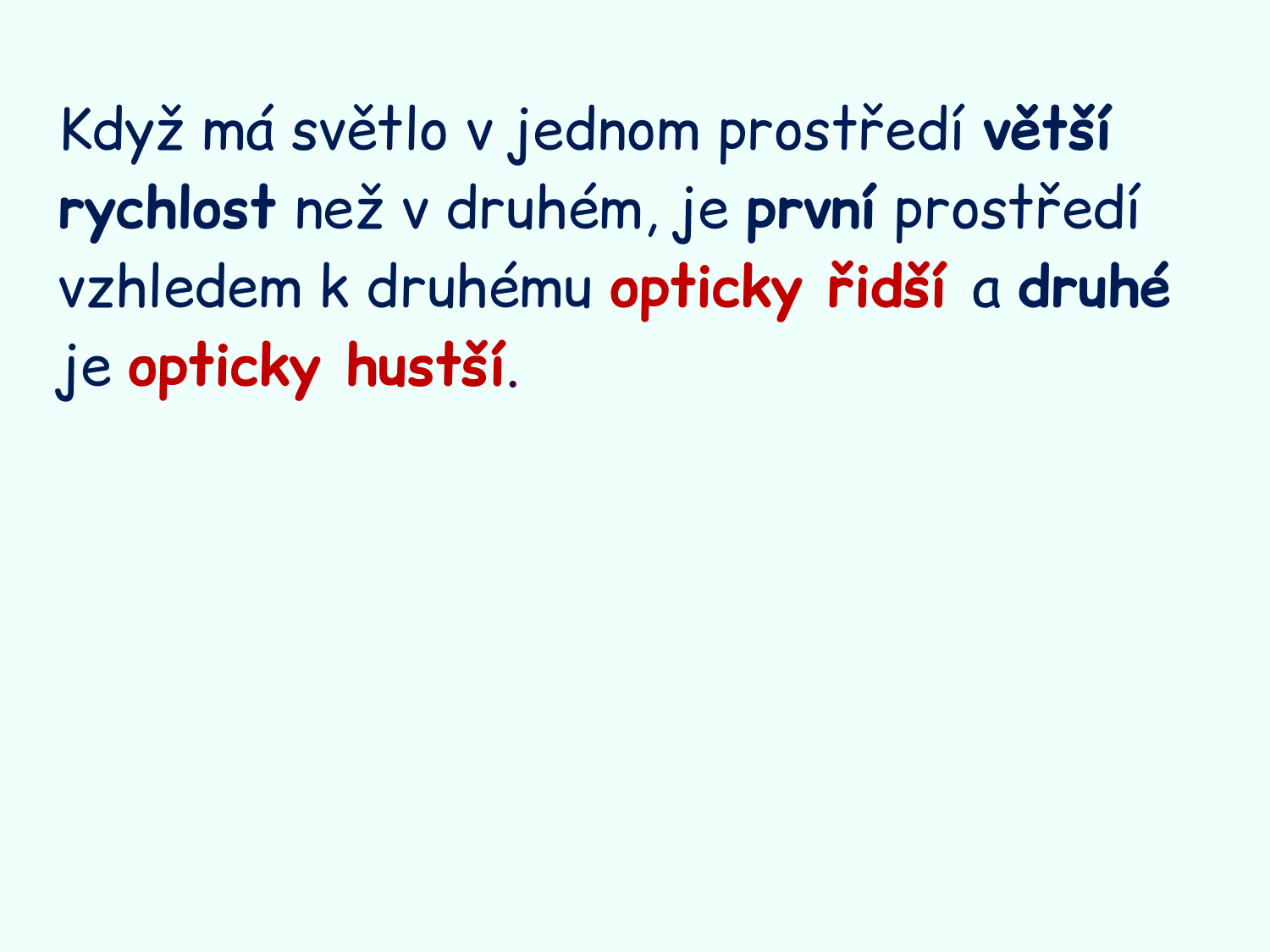

Když má světlo v jednom prostředí větší
rychlost než v druhém, je první prostředí
vzhledem k druhému opticky řidší a druhé
je opticky hustší.